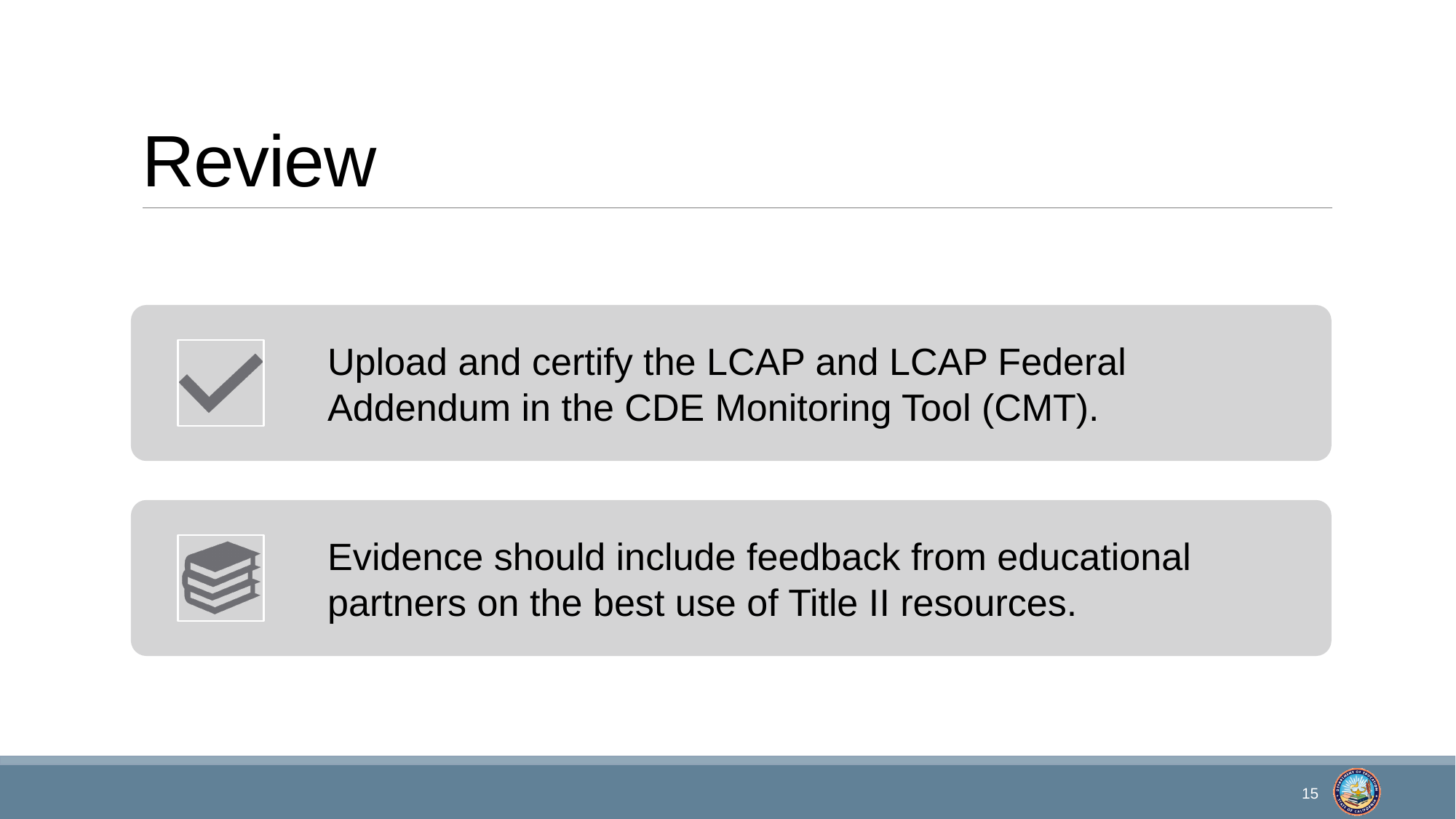

# Review
Upload and certify the LCAP and LCAP Federal Addendum in the CDE Monitoring Tool (CMT).
Evidence should include feedback from educational partners on the best use of Title II resources.
15